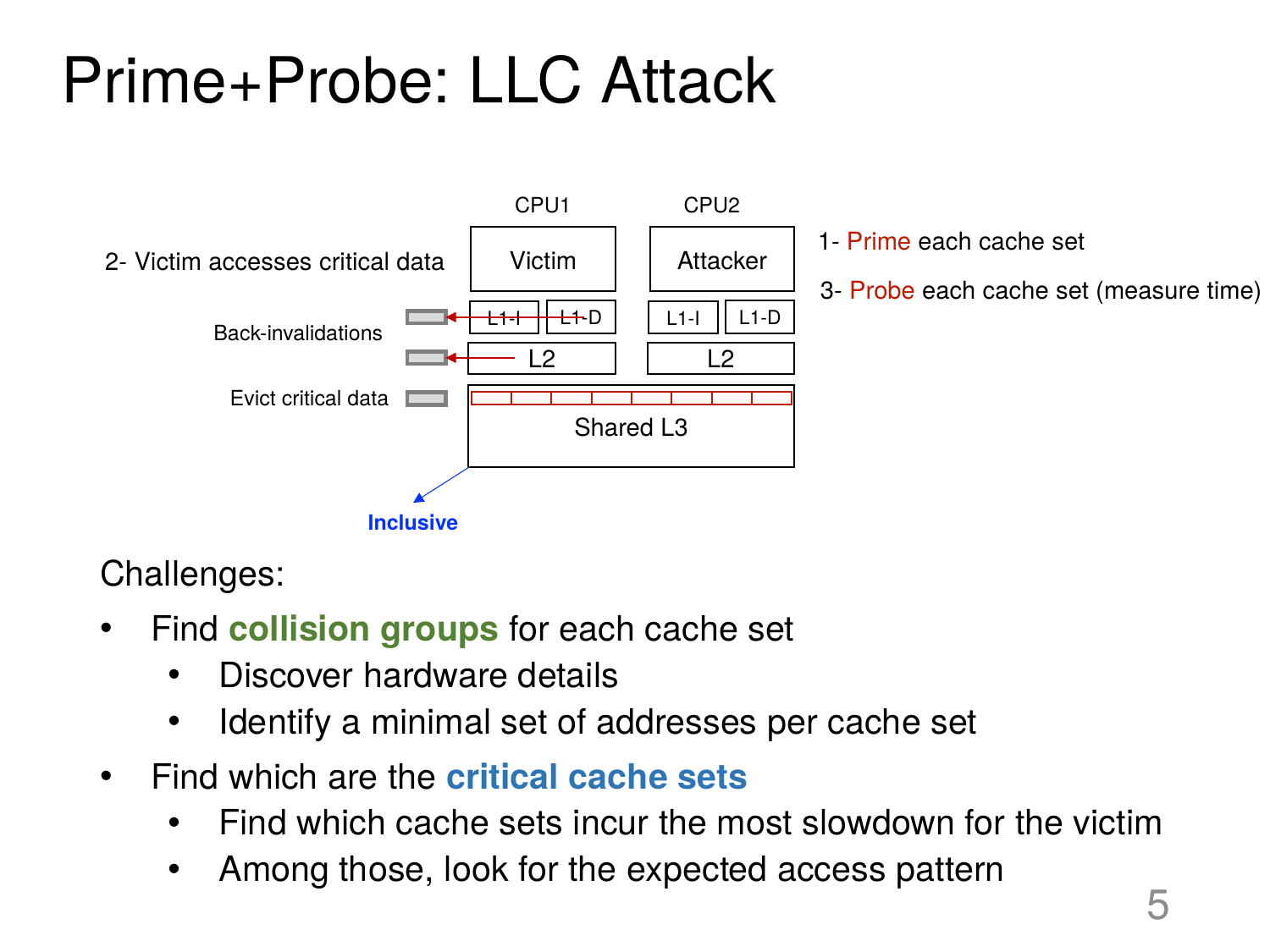

# Prime+Probe: LLC Attack
CPU1
CPU2
1- Prime each cache set
Victim
Attacker

2- Victim accesses critical data
3- Probe each cache set (measure time)
L1-D
L1-D
L1-I
L1-I

Back-invalidations
L2
L2

Evict critical data
Shared L3

Inclusive
Challenges:
Find collision groups for each cache set
Discover hardware details
Identify a minimal set of addresses per cache set
Find which are the critical cache sets
Find which cache sets incur the most slowdown for the victim
Among those, look for the expected access pattern
5